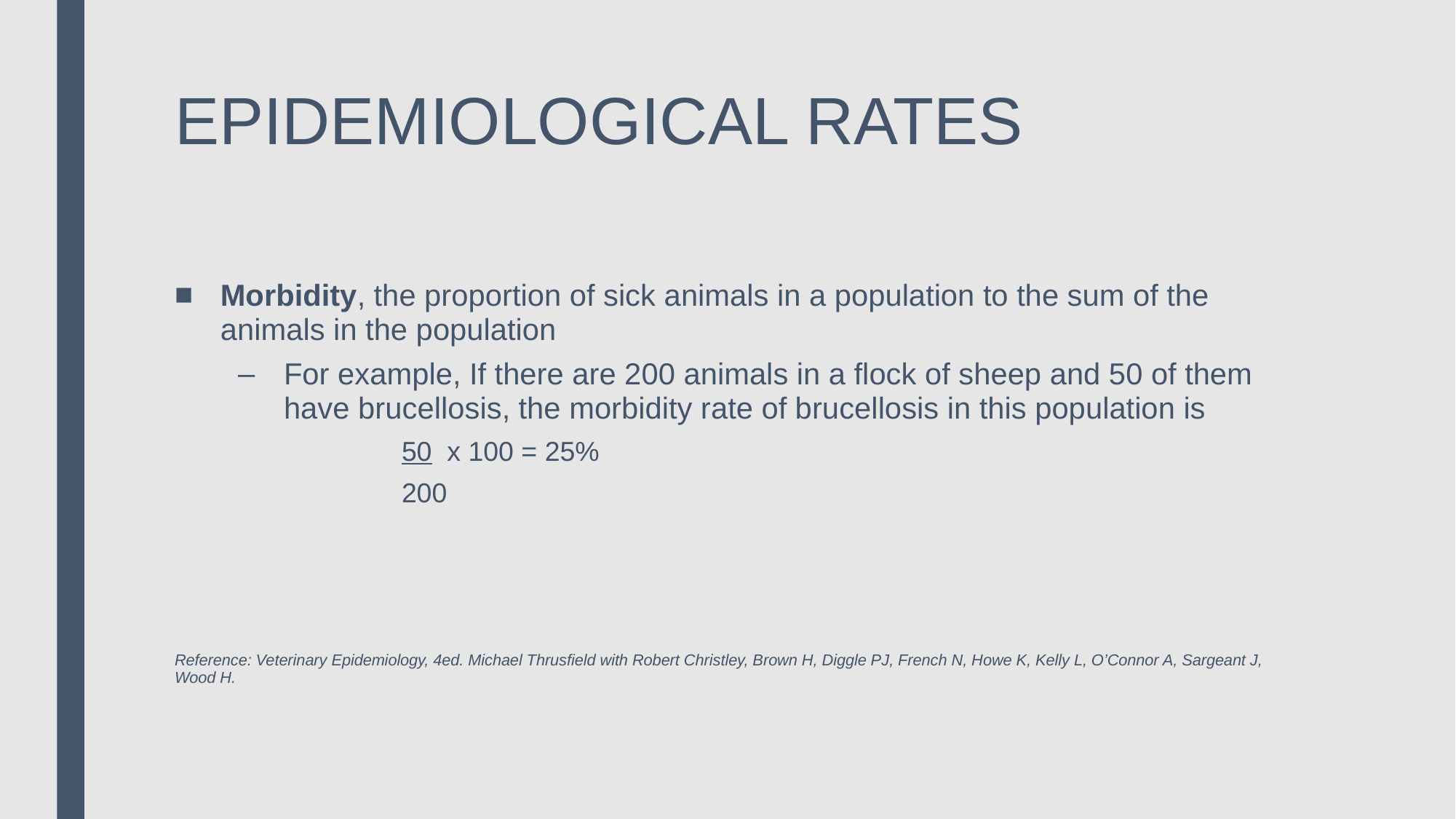

# EPIDEMIOLOGICAL RATES
Morbidity, the proportion of sick animals in a population to the sum of the animals in the population
For example, If there are 200 animals in a flock of sheep and 50 of them have brucellosis, the morbidity rate of brucellosis in this population is
	50  x 100 = 25%
	200

Reference: Veterinary Epidemiology, 4ed. Michael Thrusfield with Robert Christley, Brown H, Diggle PJ, French N, Howe K, Kelly L, O’Connor A, Sargeant J, Wood H.